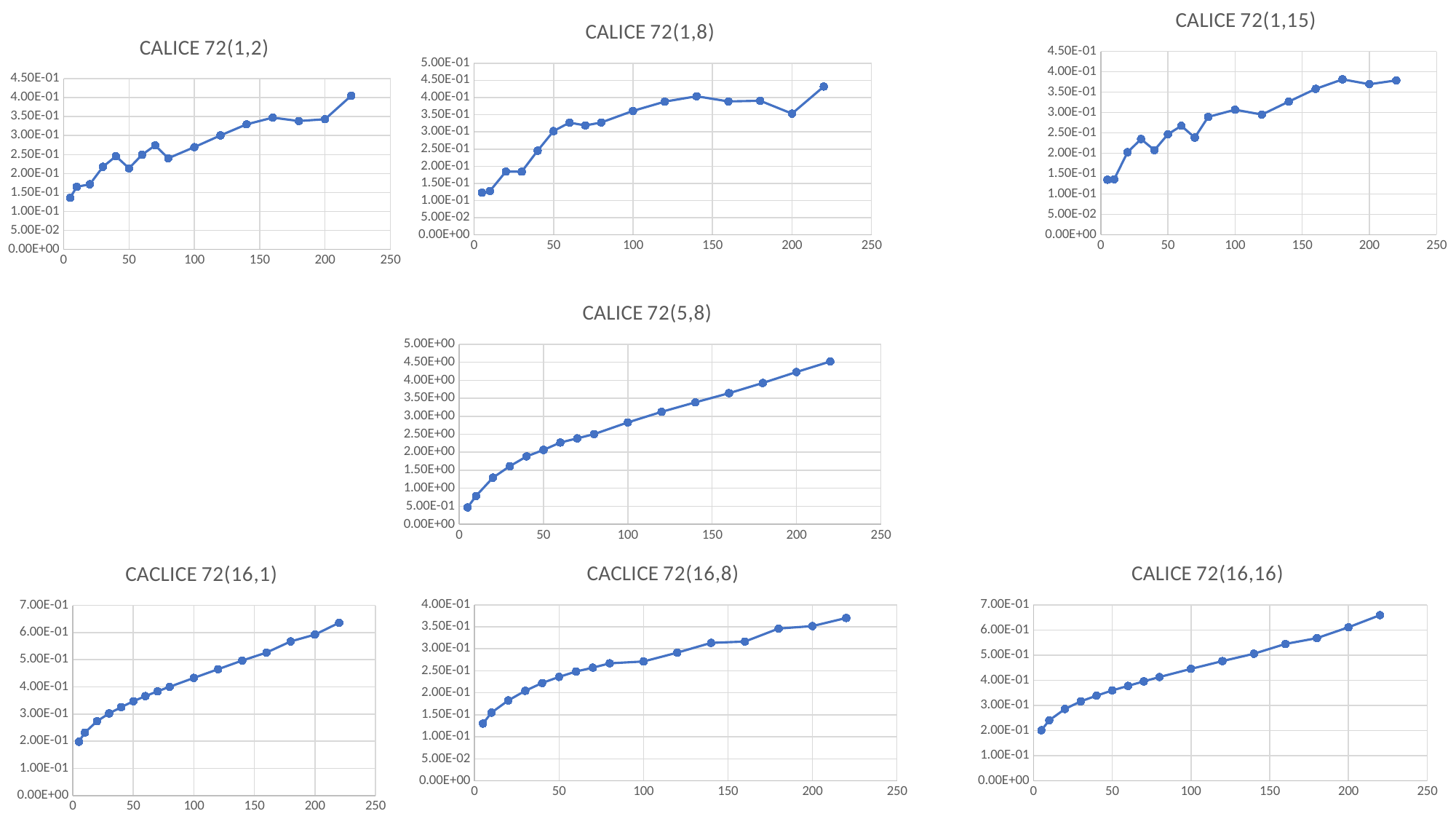

### Chart: CALICE 72(1,15)

| Category |  |
|---|---|

### Chart: CALICE 72(1,8)

| Category |  |
|---|---|

### Chart: CALICE 72(1,2)

| Category |  |
|---|---|

### Chart: CALICE 72(5,8)

| Category |  |
|---|---|

### Chart: CACLICE 72(16,1)

| Category |  |
|---|---|

### Chart: CACLICE 72(16,8)

| Category |  |
|---|---|

### Chart: CALICE 72(16,16)

| Category |  |
|---|---|